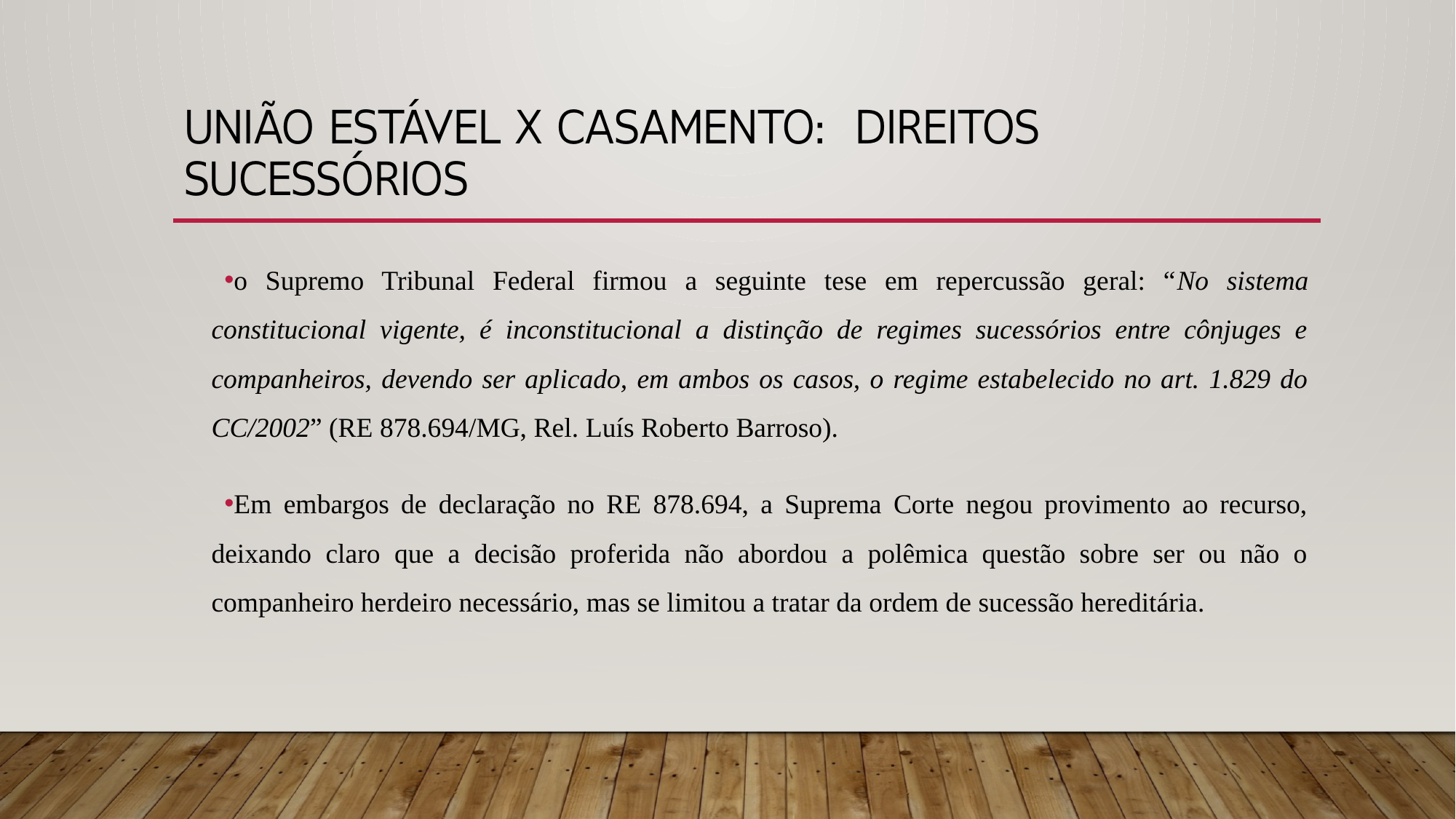

# UNIÃO ESTÁVEL x casamento:  DIREITOS SUCESSÓRIOS
o Supremo Tribunal Federal firmou a seguinte tese em repercussão geral: “No sistema constitucional vigente, é inconstitucional a distinção de regimes sucessórios entre cônjuges e companheiros, devendo ser aplicado, em ambos os casos, o regime estabelecido no art. 1.829 do CC/2002” (RE 878.694/MG, Rel. Luís Roberto Barroso).
Em embargos de declaração no RE 878.694, a Suprema Corte negou provimento ao recurso, deixando claro que a decisão proferida não abordou a polêmica questão sobre ser ou não o companheiro herdeiro necessário, mas se limitou a tratar da ordem de sucessão hereditária.